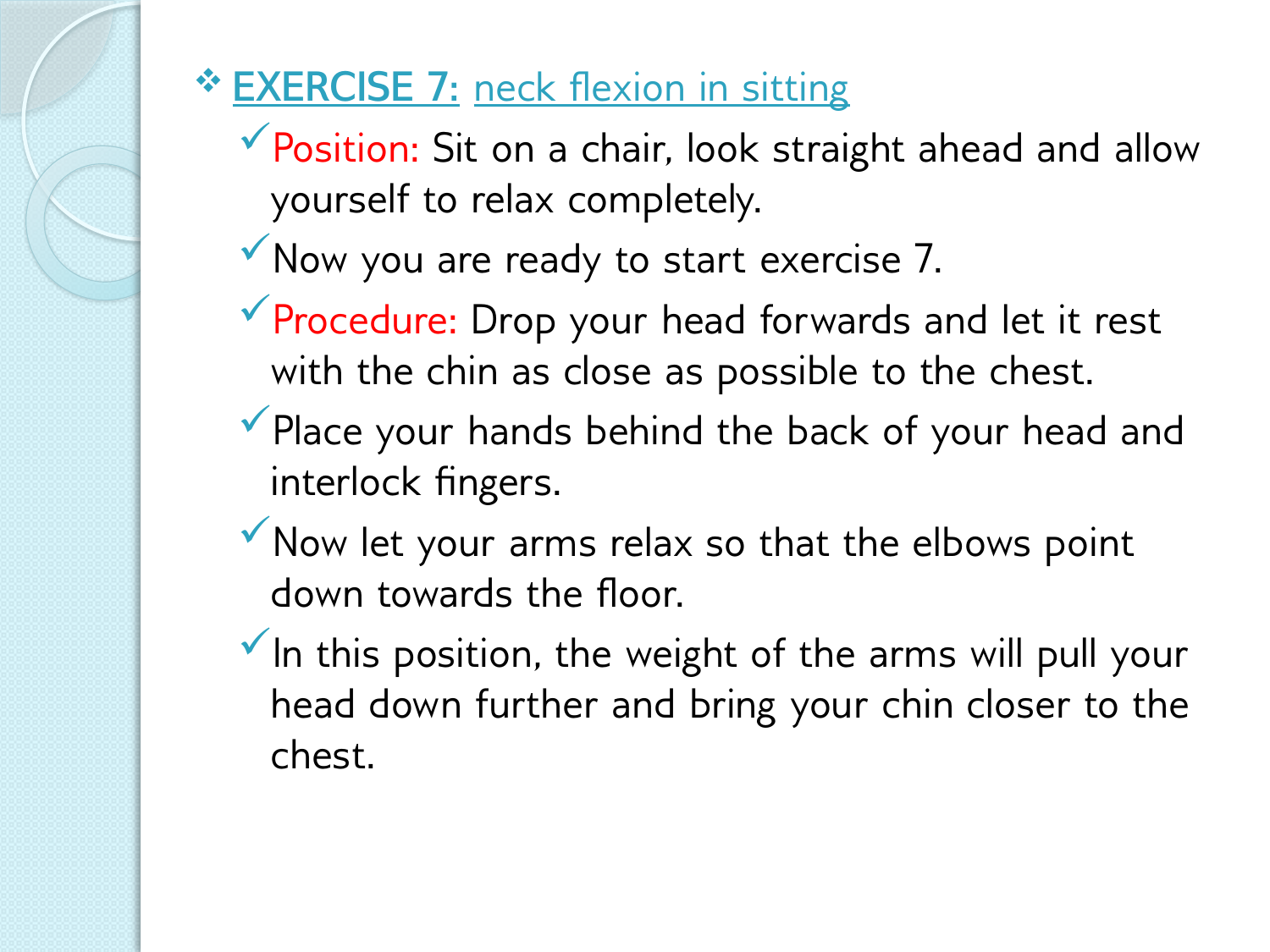

EXERCISE 7: neck flexion in sitting
Position: Sit on a chair, look straight ahead and allow yourself to relax completely.
Now you are ready to start exercise 7.
Procedure: Drop your head forwards and let it rest with the chin as close as possible to the chest.
Place your hands behind the back of your head and interlock fingers.
Now let your arms relax so that the elbows point down towards the floor.
In this position, the weight of the arms will pull your head down further and bring your chin closer to the chest.